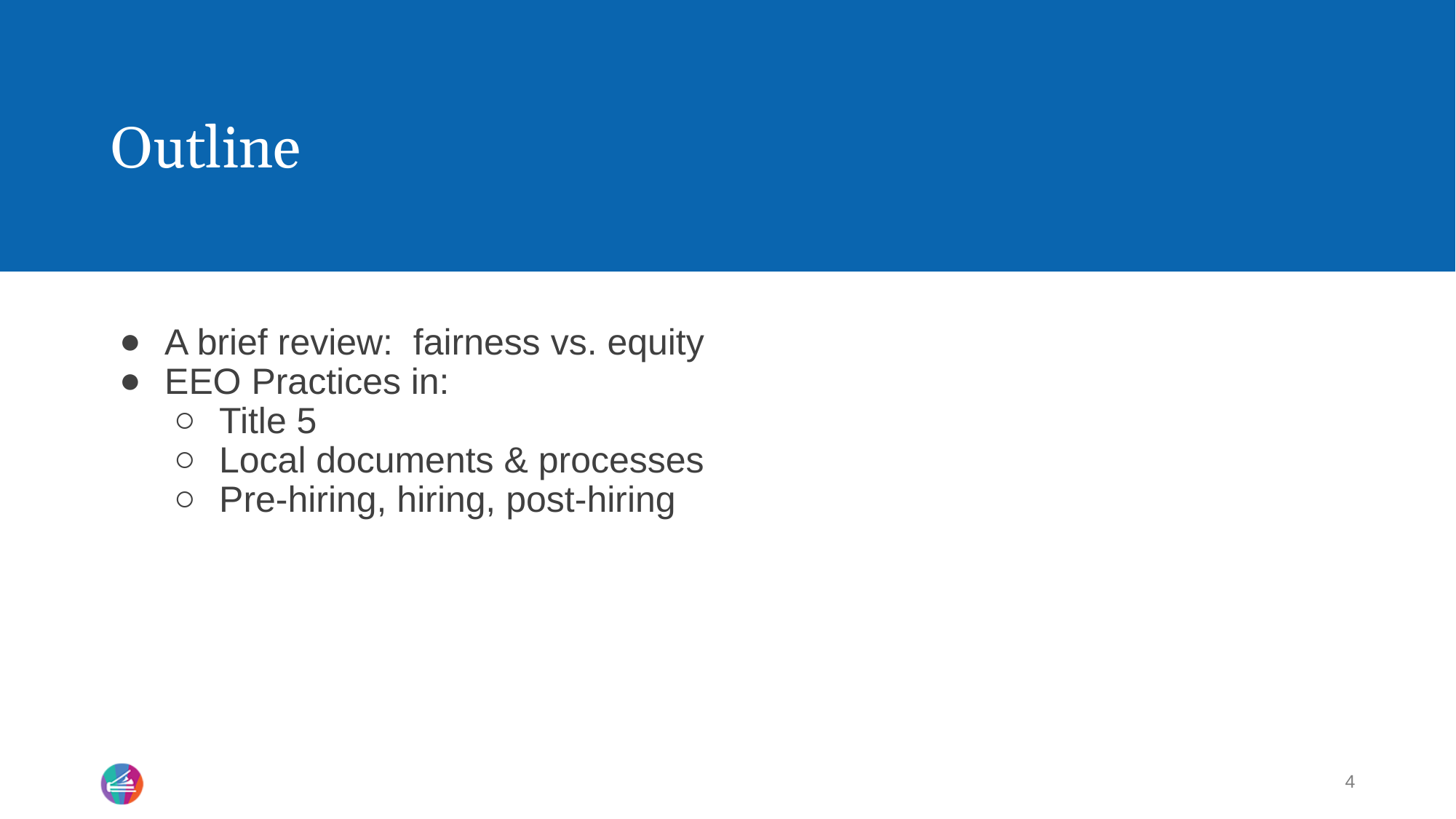

# Outline
A brief review:  fairness vs. equity
EEO Practices in:
Title 5
Local documents & processes
Pre-hiring, hiring, post-hiring
4